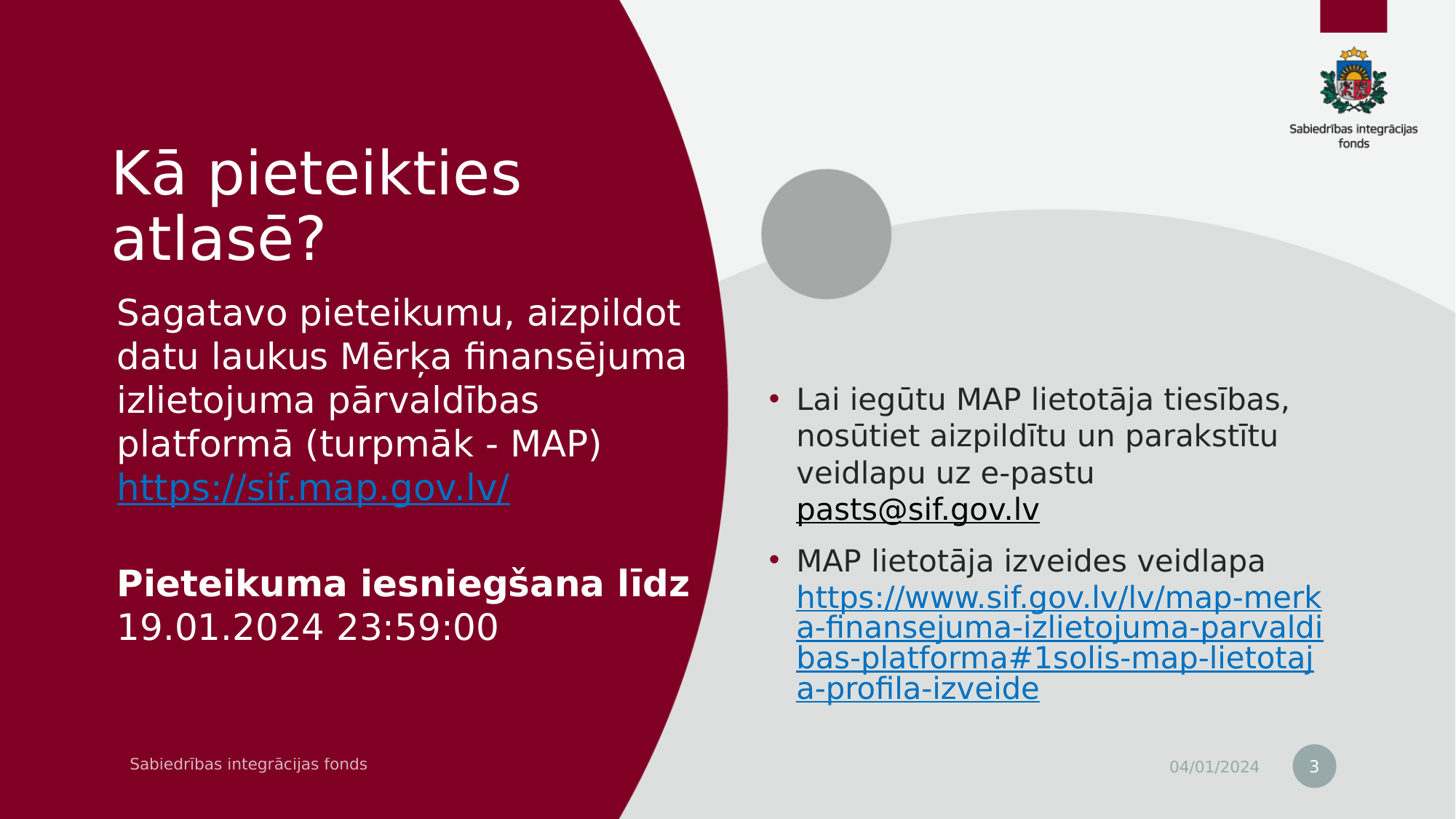

# Kā pieteikties atlasē?
Sagatavo pieteikumu, aizpildot datu laukus Mērķa finansējuma izlietojuma pārvaldības platformā (turpmāk - MAP) https://sif.map.gov.lv/

Pieteikuma iesniegšana līdz 19.01.2024 23:59:00
Lai iegūtu MAP lietotāja tiesības, nosūtiet aizpildītu un parakstītu veidlapu uz e-pastu pasts@sif.gov.lv
MAP lietotāja izveides veidlapa https://www.sif.gov.lv/lv/map-merka-finansejuma-izlietojuma-parvaldibas-platforma#1solis-map-lietotaja-profila-izveide
3
Sabiedrības integrācijas fonds
04/01/2024